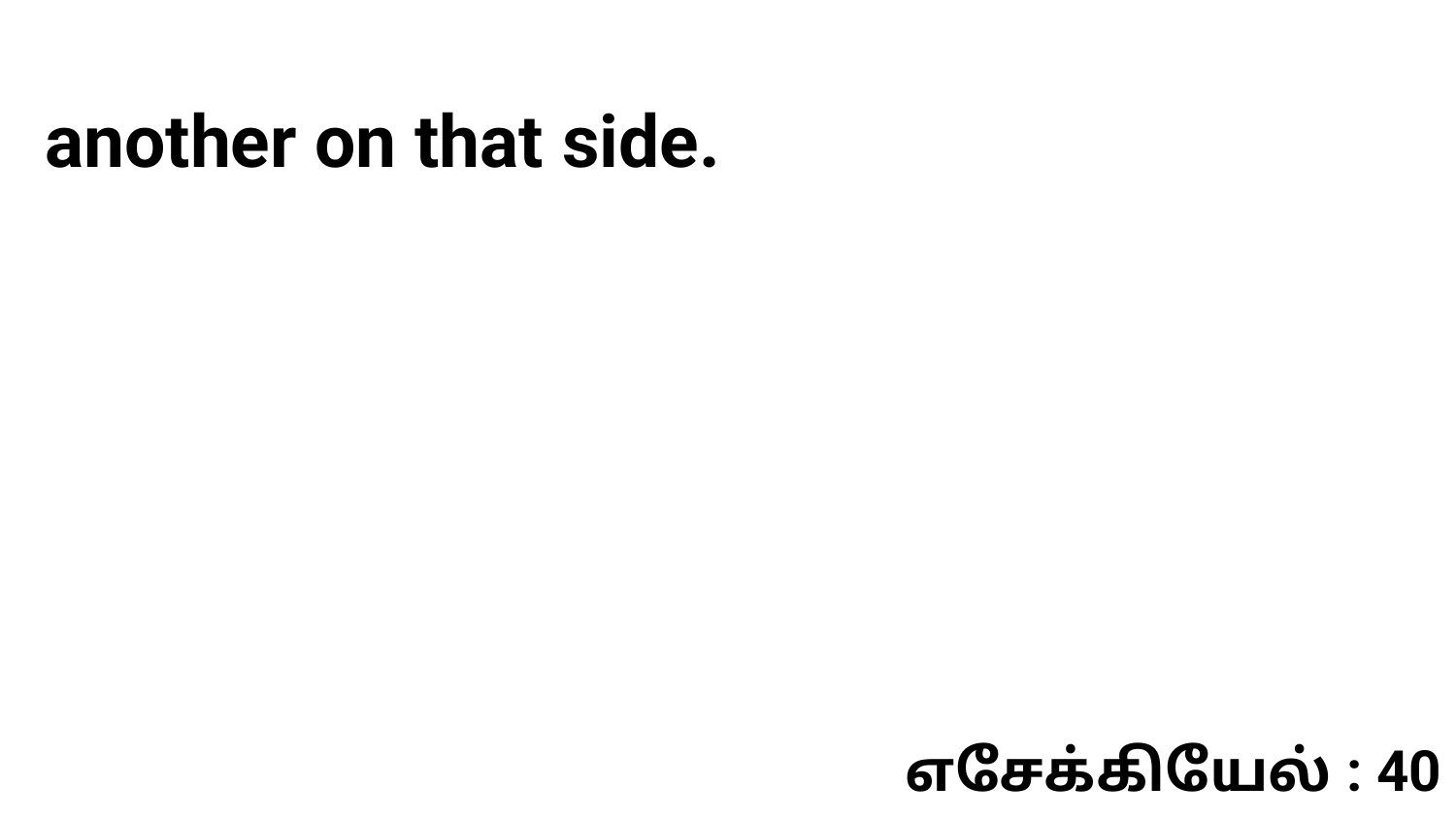

another on that side.
எசேக்கியேல் : 40